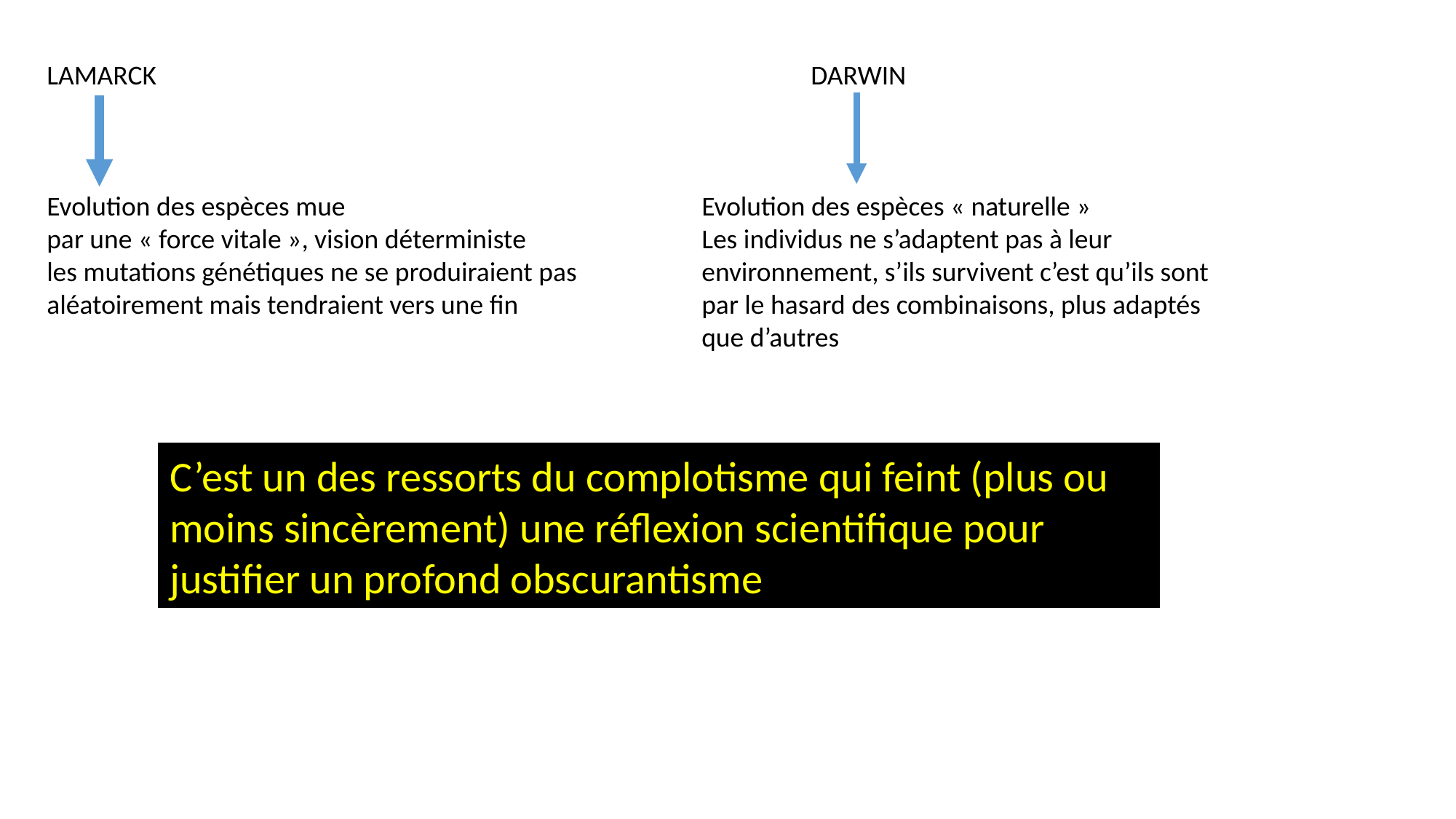

LAMARCK						DARWIN

Evolution des espèces mue				Evolution des espèces « naturelle »
par une « force vitale », vision déterministe		Les individus ne s’adaptent pas à leur
les mutations génétiques ne se produiraient pas 		environnement, s’ils survivent c’est qu’ils sont
aléatoirement mais tendraient vers une fin		par le hasard des combinaisons, plus adaptés 								que d’autres
C’est un des ressorts du complotisme qui feint (plus ou moins sincèrement) une réflexion scientifique pour justifier un profond obscurantisme